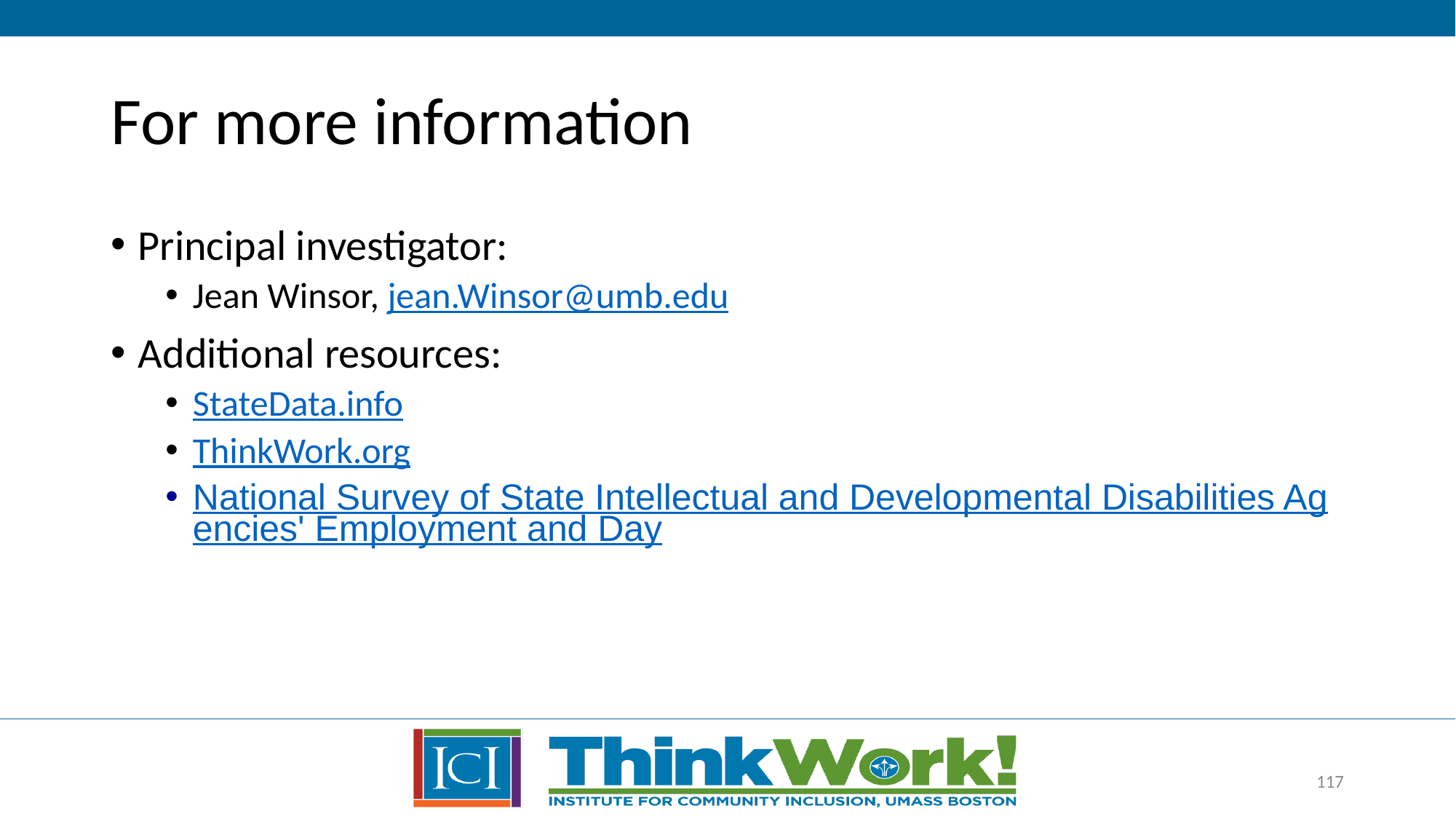

# For more information
Principal investigator:
Jean Winsor, jean.Winsor@umb.edu
Additional resources:
StateData.info
ThinkWork.org
National Survey of State Intellectual and Developmental Disabilities Agencies' Employment and Day
117